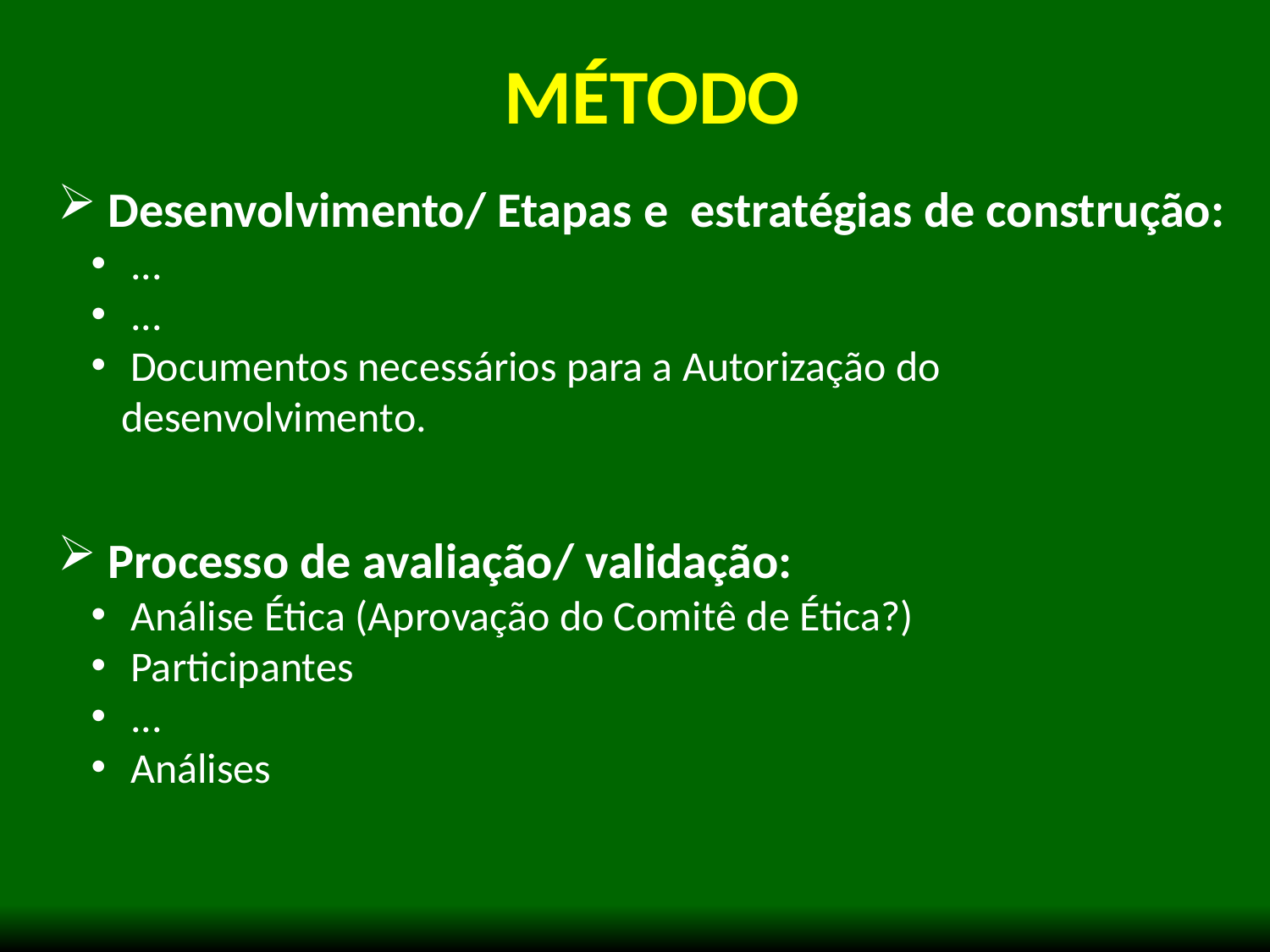

MÉTODO
 Desenvolvimento/ Etapas e  estratégias de construção:
 ...
 ...
 Documentos necessários para a Autorização do desenvolvimento.
 Processo de avaliação/ validação:
 Análise Ética (Aprovação do Comitê de Ética?)
 Participantes
 ...
 Análises